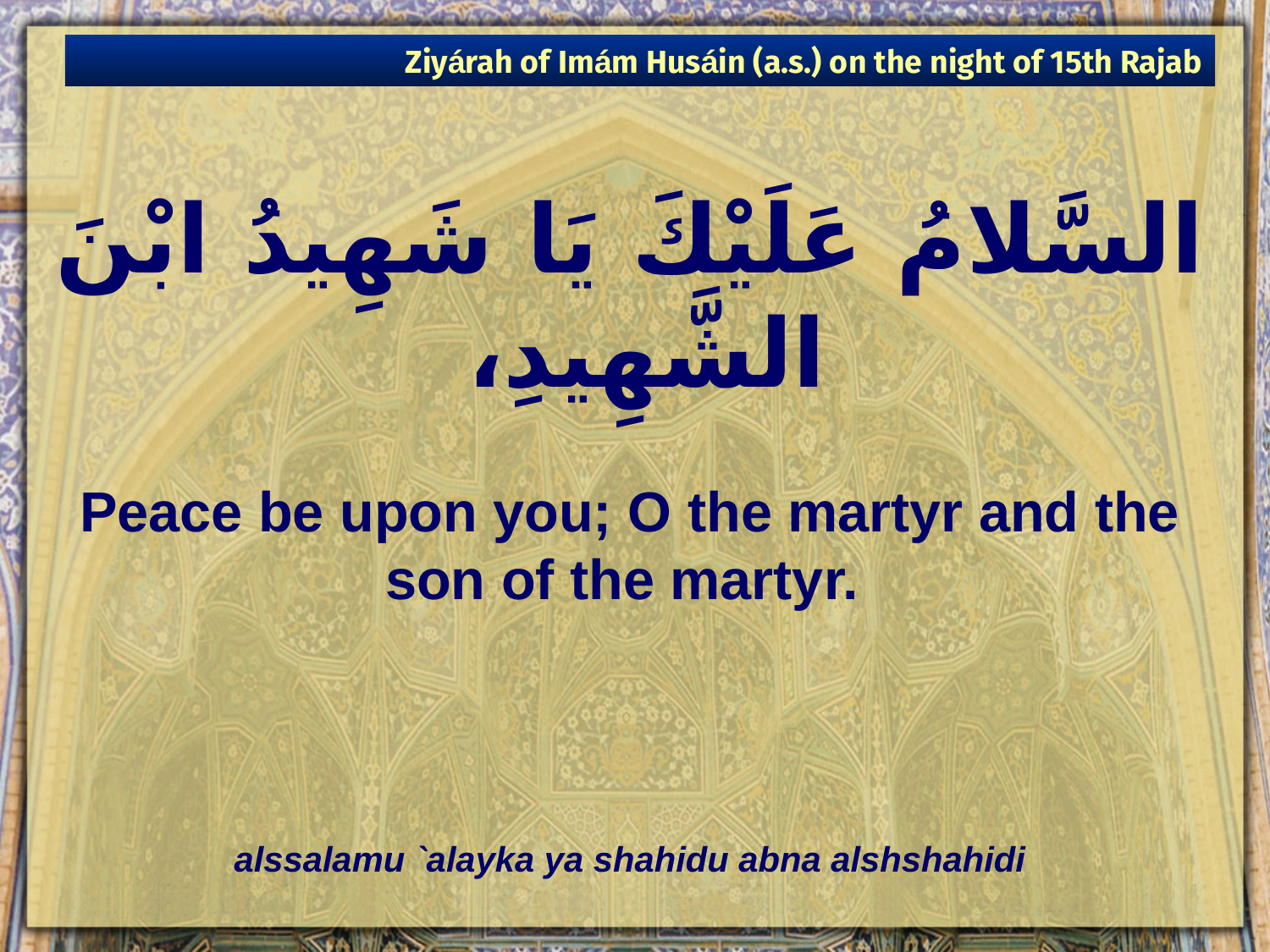

Ziyárah of Imám Husáin (a.s.) on the night of 15th Rajab
# السَّلامُ عَلَيْكَ يَا شَهِيدُ ابْنَ الشَّهِيدِ،
Peace be upon you; O the martyr and the son of the martyr.
alssalamu `alayka ya shahidu abna alshshahidi